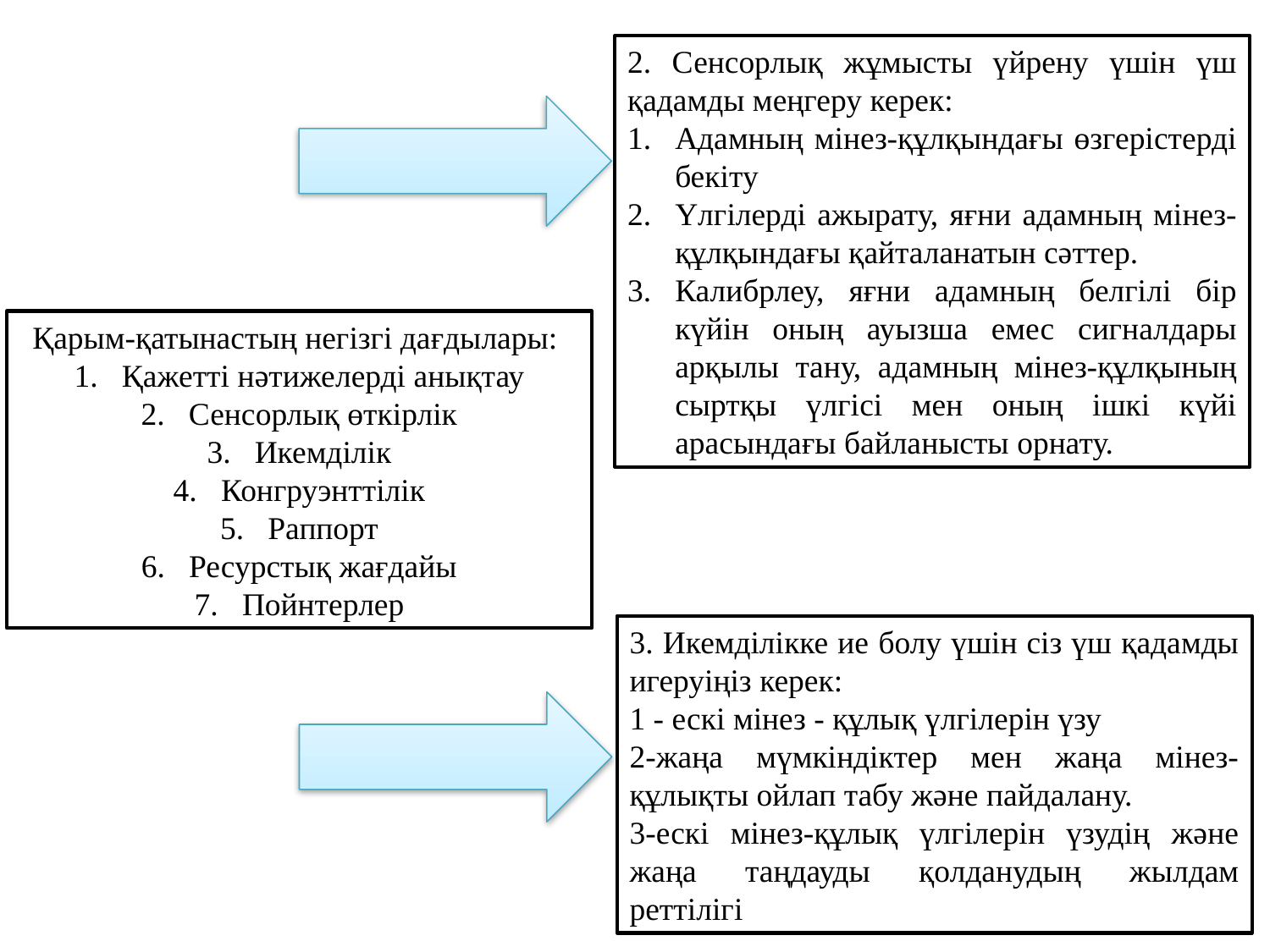

2. Сенсорлық жұмысты үйрену үшін үш қадамды меңгеру керек:
Адамның мінез-құлқындағы өзгерістерді бекіту
Үлгілерді ажырату, яғни адамның мінез-құлқындағы қайталанатын сәттер.
Калибрлеу, яғни адамның белгілі бір күйін оның ауызша емес сигналдары арқылы тану, адамның мінез-құлқының сыртқы үлгісі мен оның ішкі күйі арасындағы байланысты орнату.

Қарым-қатынастың негізгі дағдылары:
Қажетті нәтижелерді анықтау
Сенсорлық өткірлік
Икемділік
Конгруэнттілік
Раппорт
Ресурстық жағдайы
Пойнтерлер
3. Икемділікке ие болу үшін сіз үш қадамды игеруіңіз керек:
1 - ескі мінез - құлық үлгілерін үзу
2-жаңа мүмкіндіктер мен жаңа мінез-құлықты ойлап табу және пайдалану.
3-ескі мінез-құлық үлгілерін үзудің және жаңа таңдауды қолданудың жылдам реттілігі